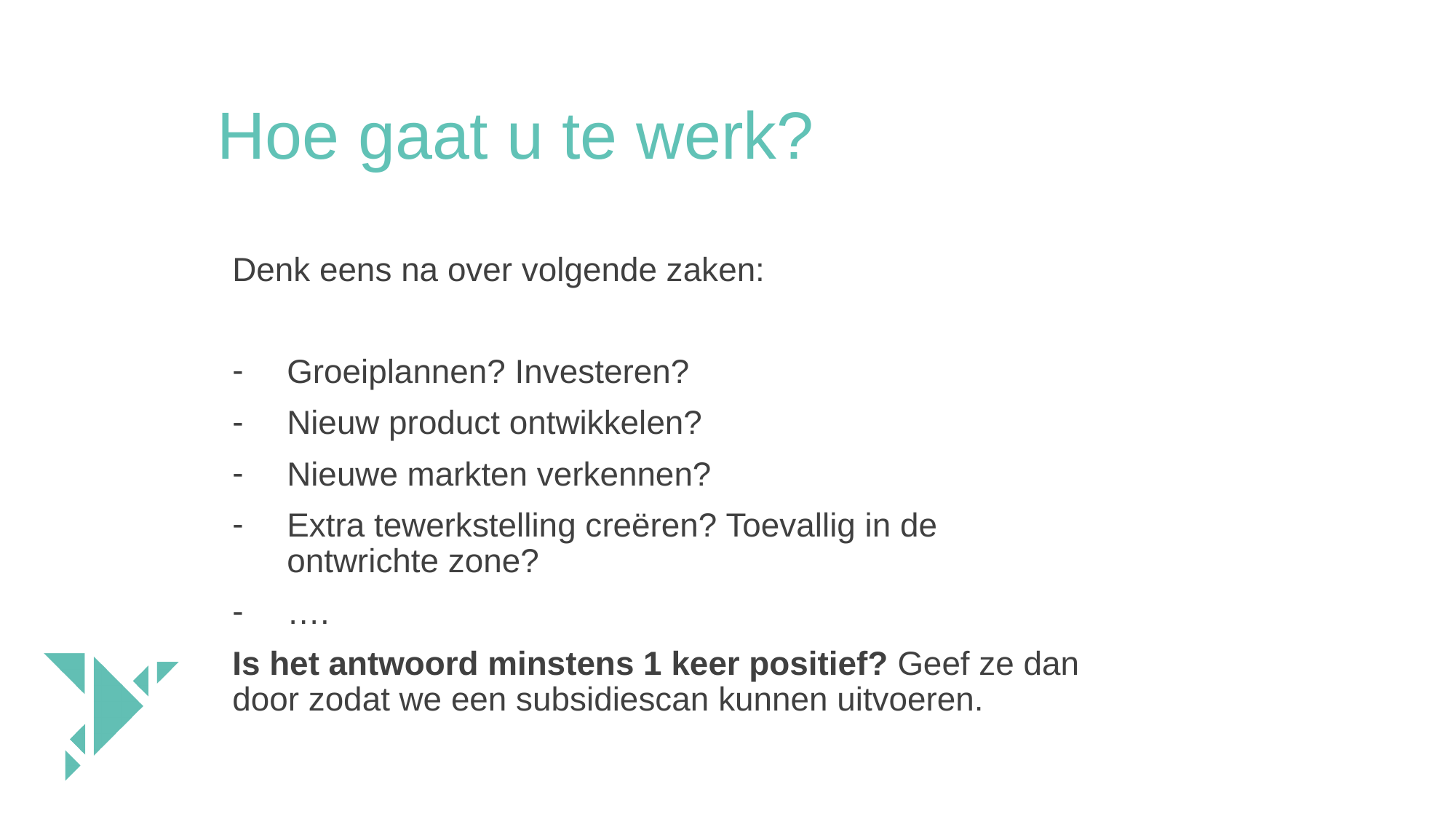

# Hoe gaat u te werk?

Denk eens na over volgende zaken:

Groeiplannen? Investeren?
Nieuw product ontwikkelen?
Nieuwe markten verkennen?
Extra tewerkstelling creëren? Toevallig in de ontwrichte zone?
….
Is het antwoord minstens 1 keer positief? Geef ze dan door zodat we een subsidiescan kunnen uitvoeren.